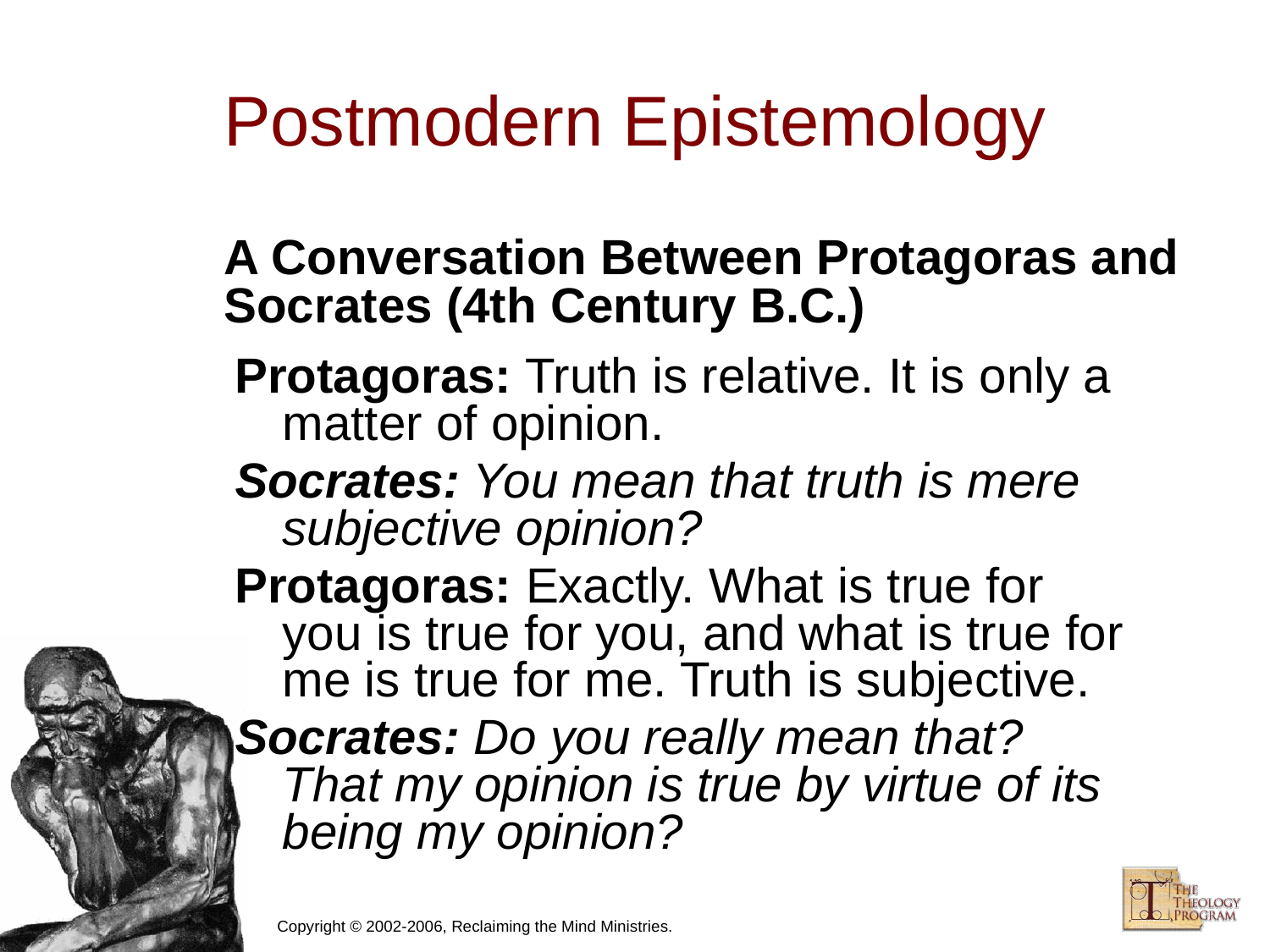

# Postmodern Epistemology
A Conversation Between Protagoras and Socrates (4th Century B.C.)
Protagoras: Truth is relative. It is only a matter of opinion.
Socrates: You mean that truth is mere subjective opinion?
Protagoras: Exactly. What is true for you is true for you, and what is true for me is true for me. Truth is subjective.
Socrates: Do you really mean that? That my opinion is true by virtue of its being my opinion?